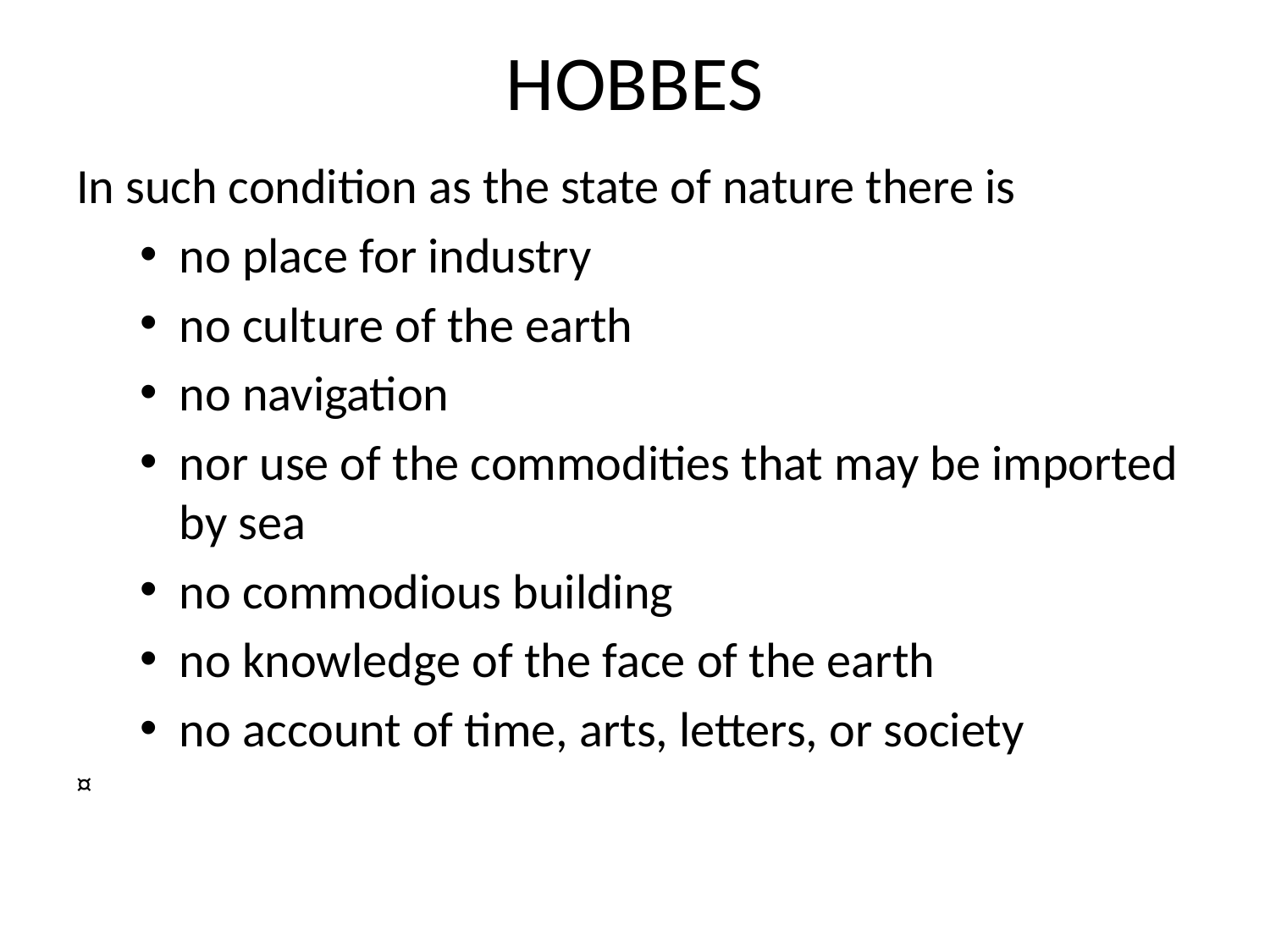

# HOBBES
In such condition as the state of nature there is
no place for industry
no culture of the earth
no navigation
nor use of the commodities that may be imported by sea
no commodious building
no knowledge of the face of the earth
no account of time, arts, letters, or society
¤